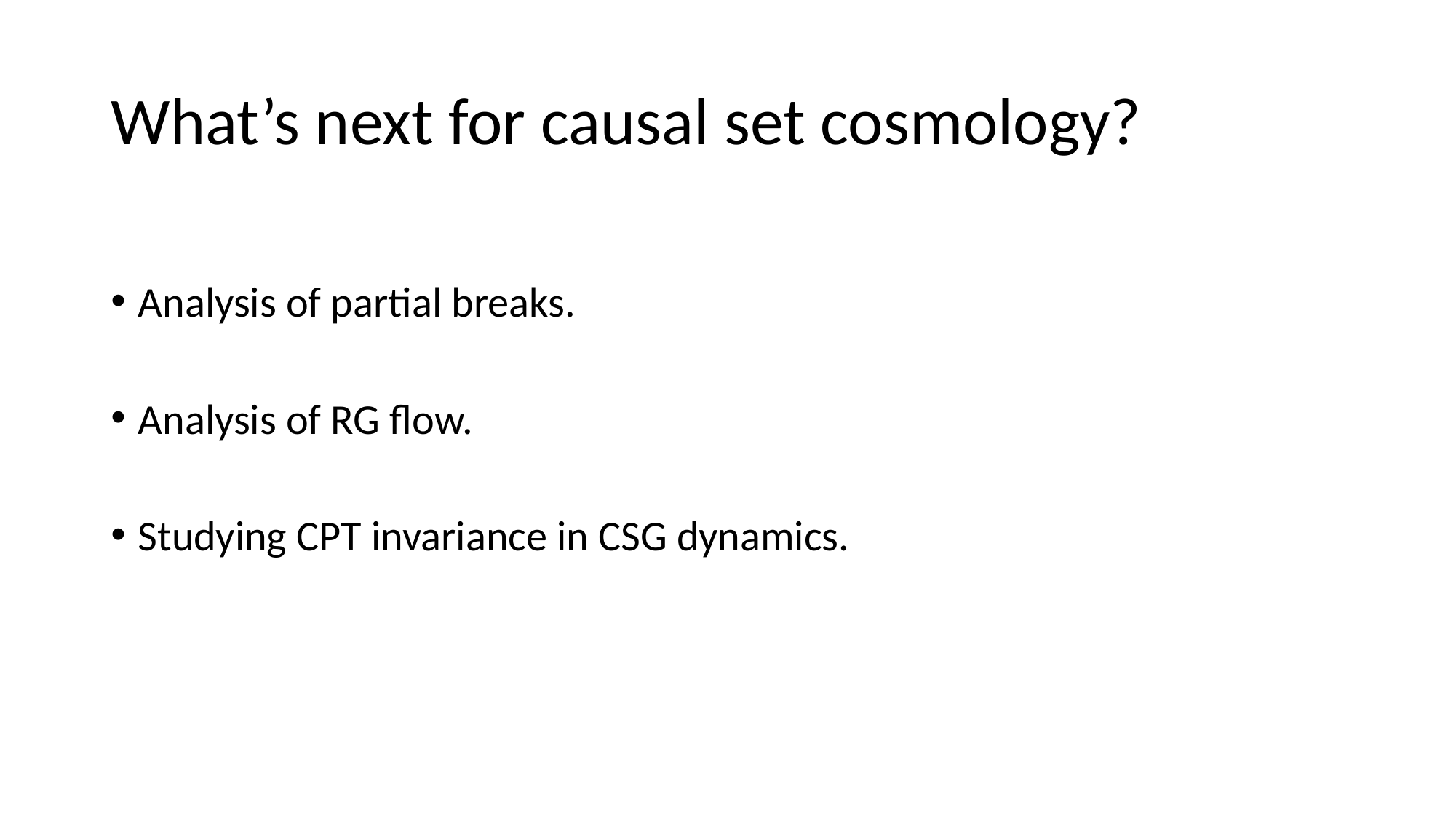

# What’s next for causal set cosmology?
Analysis of partial breaks.
Analysis of RG flow.
Studying CPT invariance in CSG dynamics.